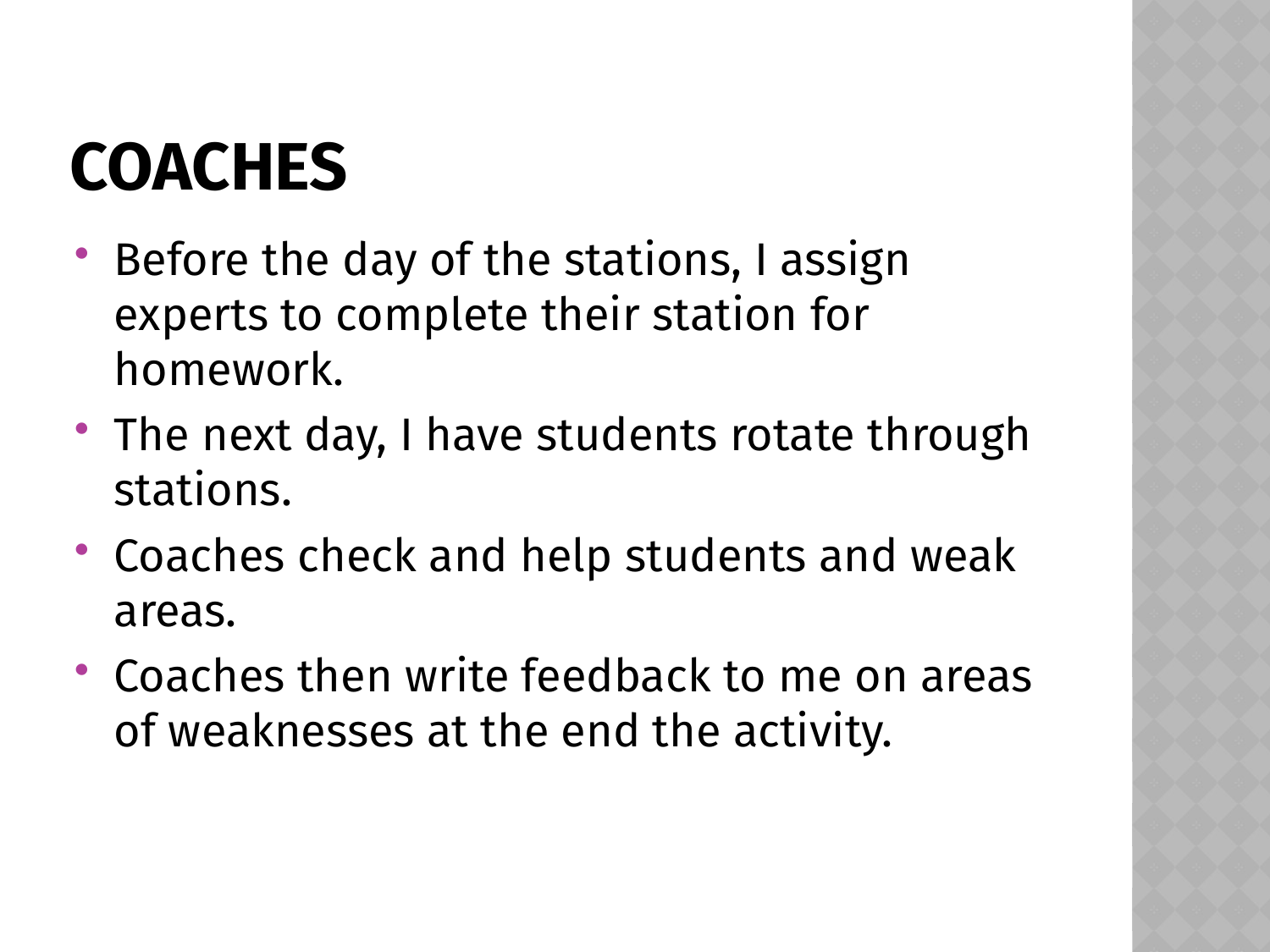

# Coaches
Before the day of the stations, I assign experts to complete their station for homework.
The next day, I have students rotate through stations.
Coaches check and help students and weak areas.
Coaches then write feedback to me on areas of weaknesses at the end the activity.